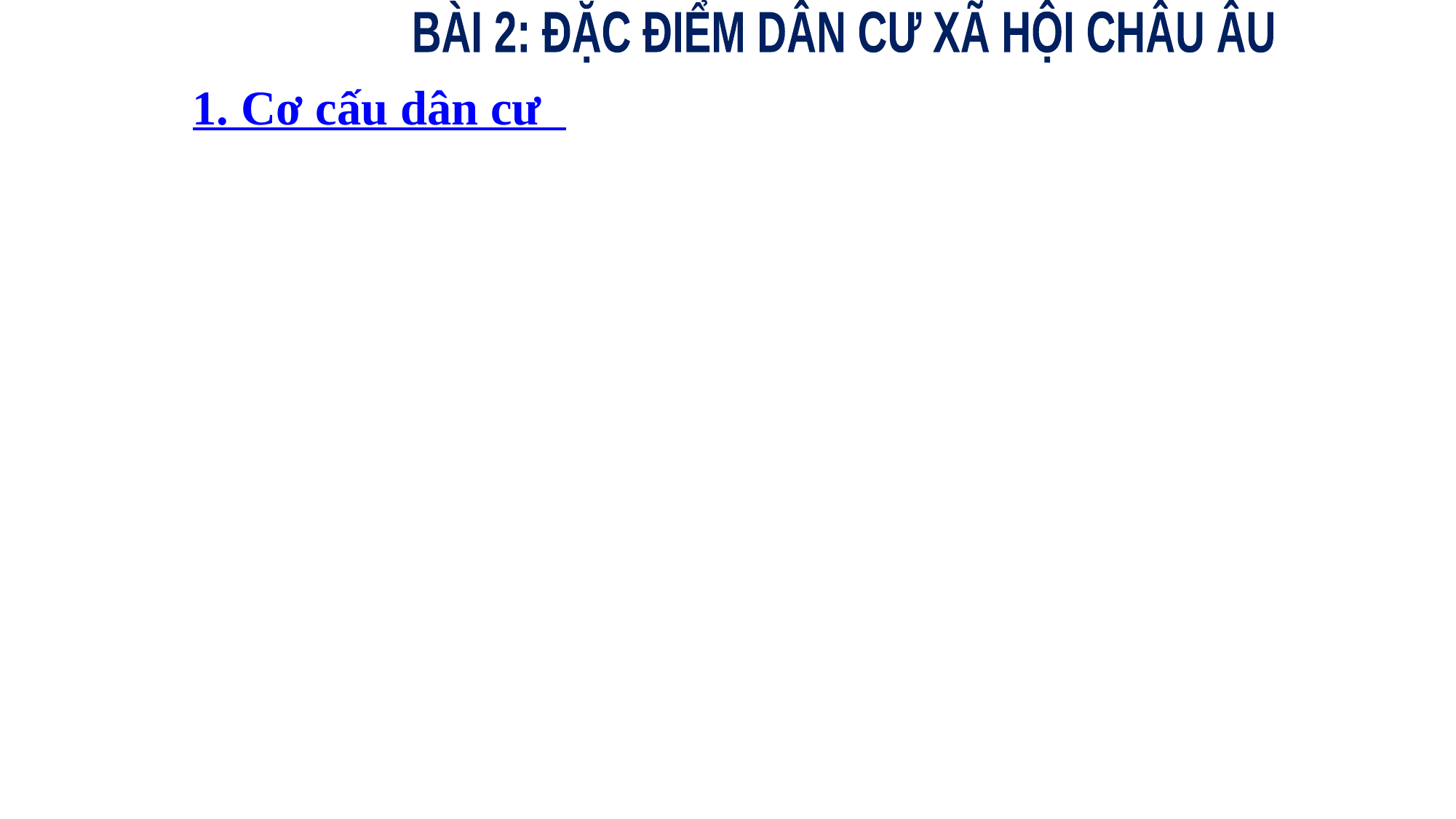

BÀI 2: ĐẶC ĐIỂM DÂN CƯ XÃ HỘI CHÂU ÂU
1. Cơ cấu dân cư